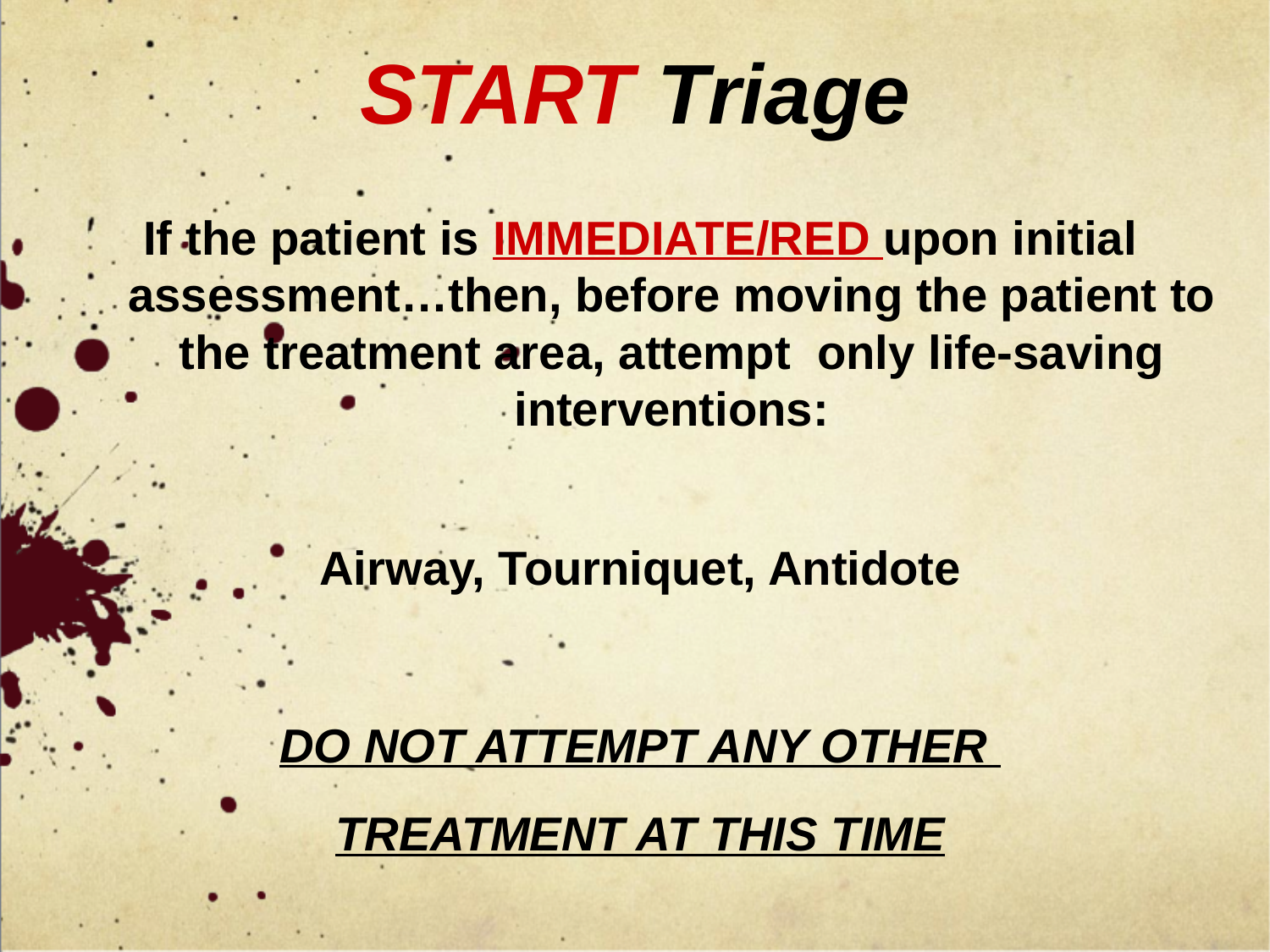

START Triage
If the patient is IMMEDIATE/RED upon initial assessment…then, before moving the patient to the treatment area, attempt  only life-saving interventions:

Airway, Tourniquet, Antidote

DO NOT ATTEMPT ANY OTHER
TREATMENT AT THIS TIME